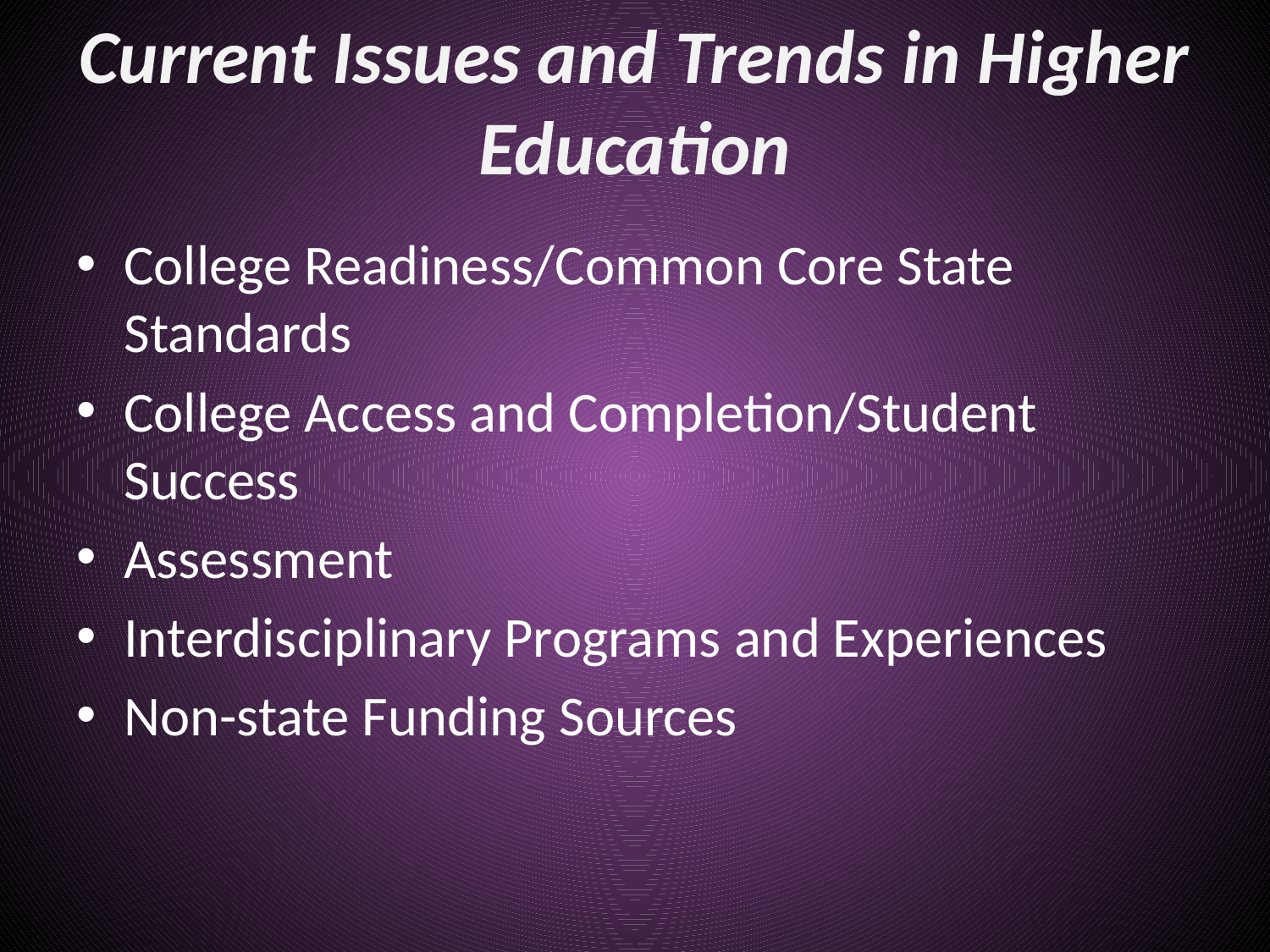

# Current Issues and Trends in Higher Education
College Readiness/Common Core State Standards
College Access and Completion/Student Success
Assessment
Interdisciplinary Programs and Experiences
Non-state Funding Sources